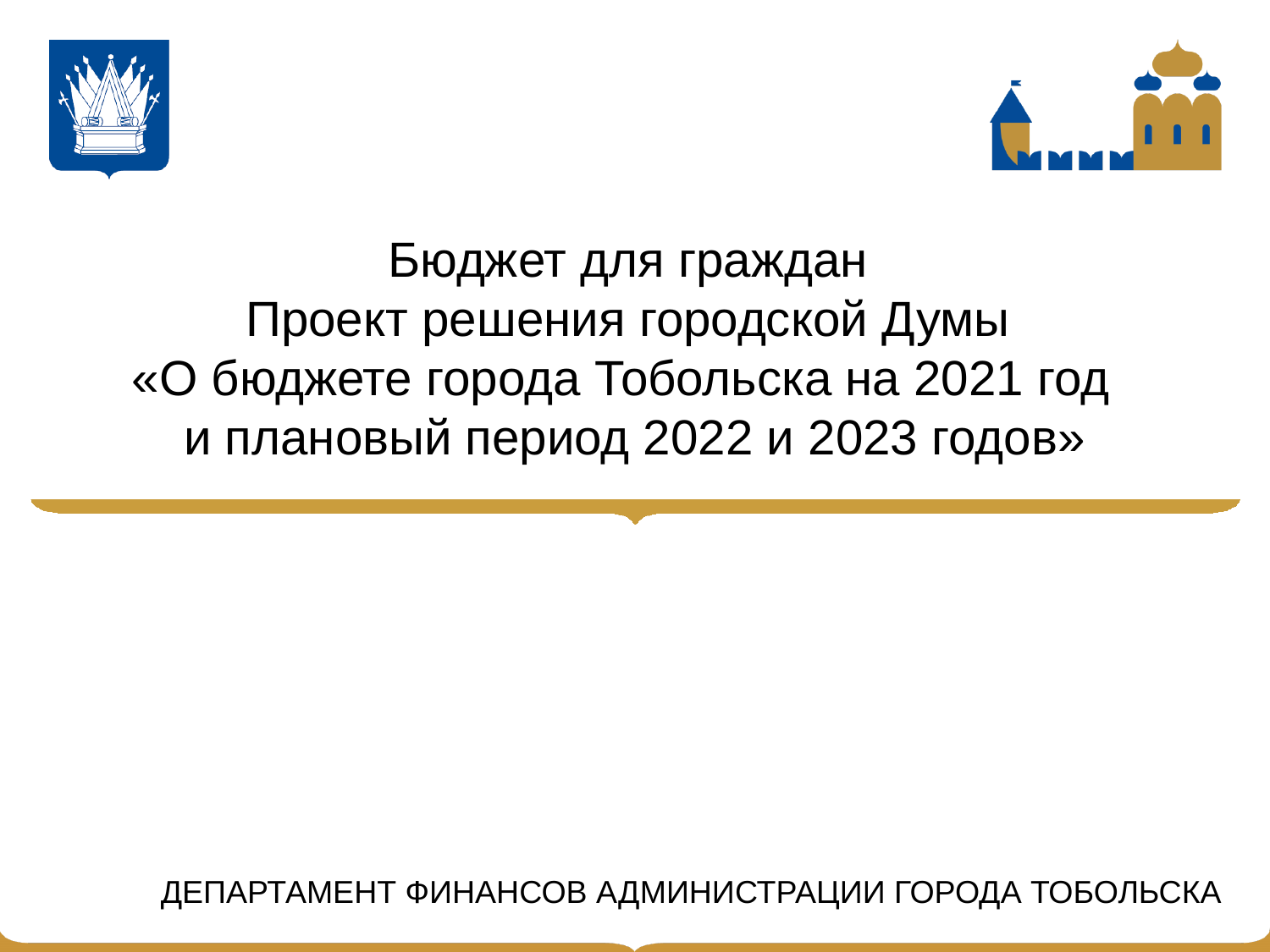

# Бюджет для граждан Проект решения городской Думы «О бюджете города Тобольска на 2021 год и плановый период 2022 и 2023 годов»
ДЕПАРТАМЕНТ ФИНАНСОВ АДМИНИСТРАЦИИ ГОРОДА ТОБОЛЬСКА